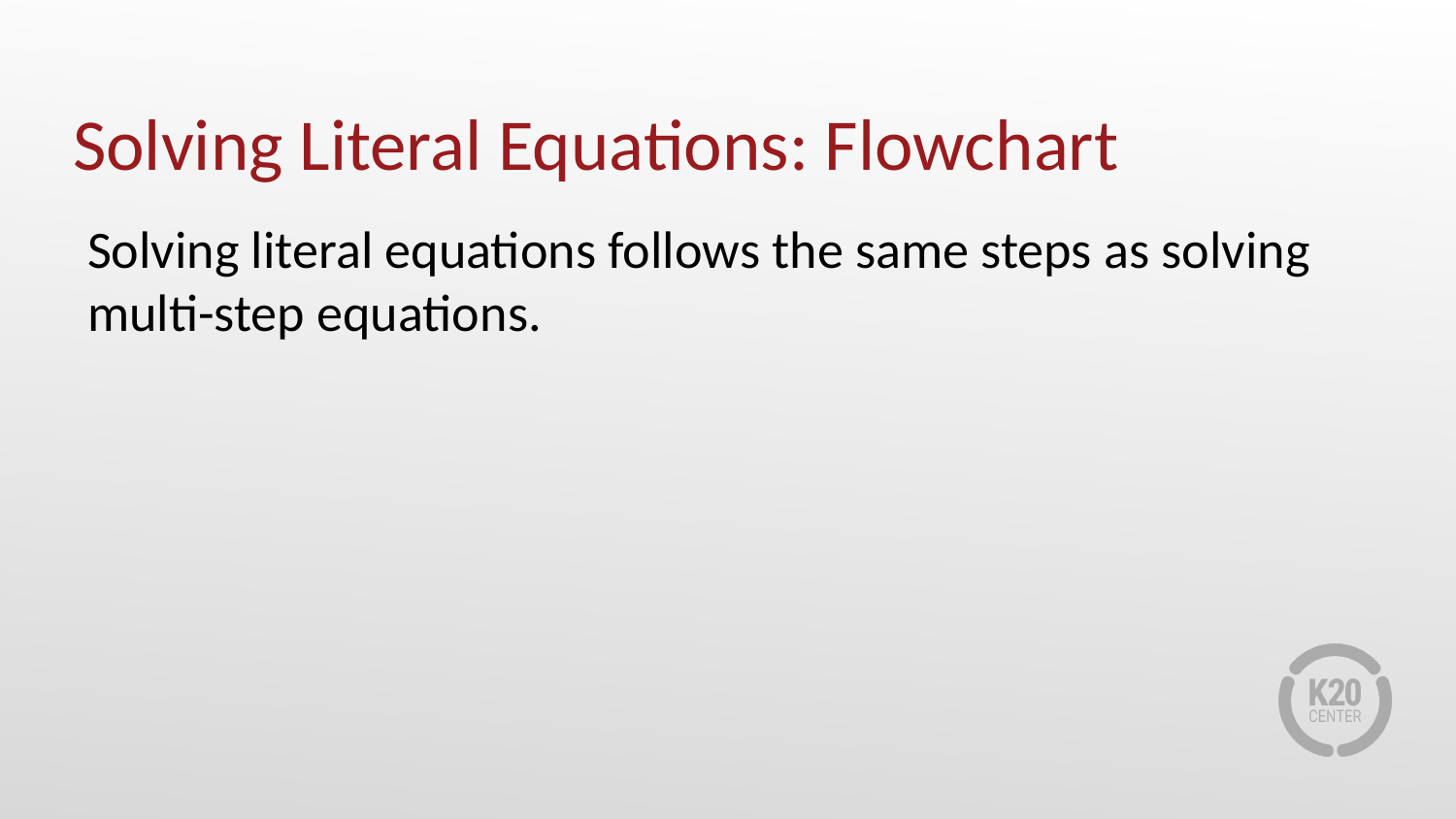

# Solving Literal Equations: Flowchart
Solving literal equations follows the same steps as solving multi-step equations.